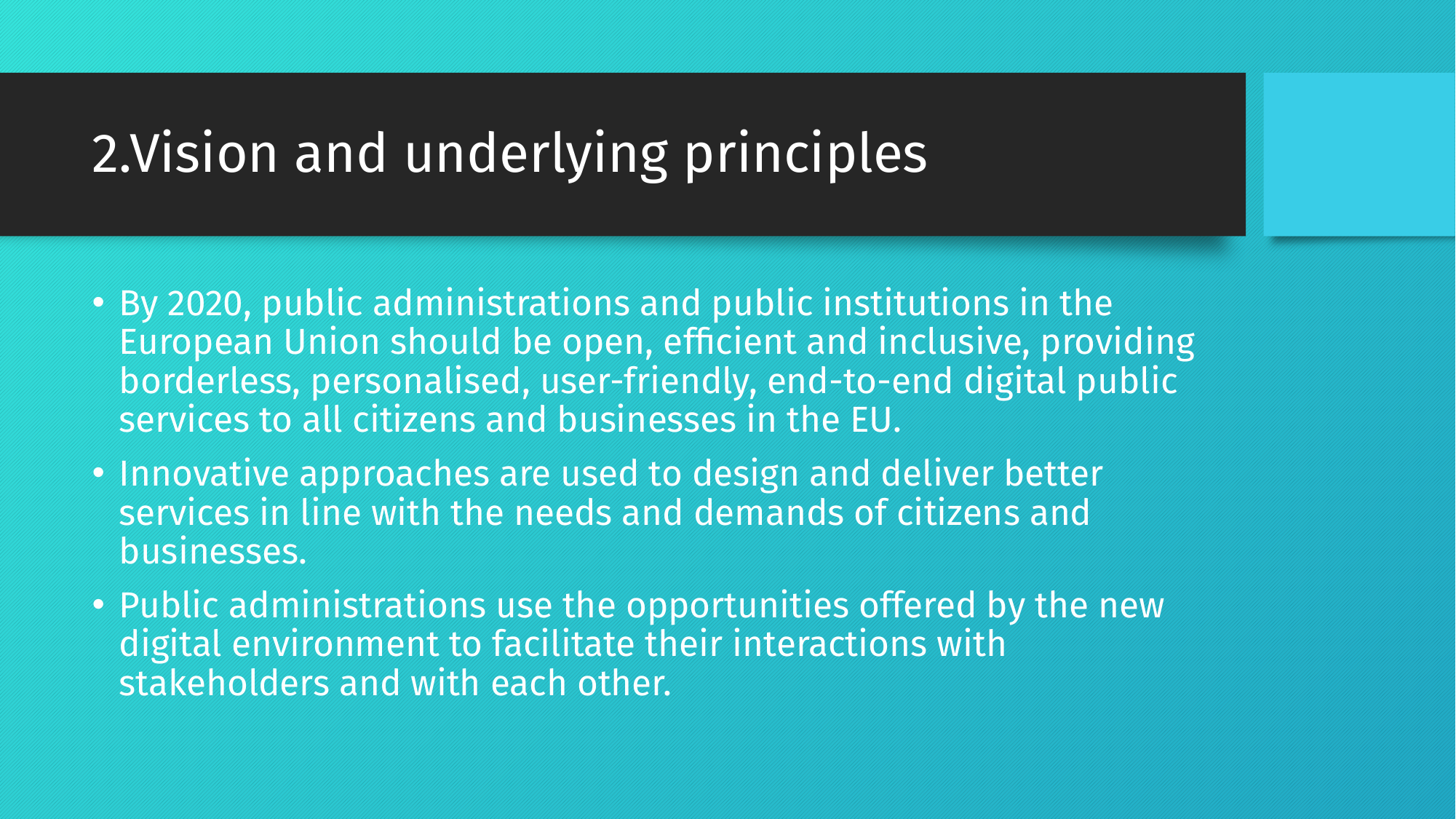

# 2.Vision and underlying principles
By 2020, public administrations and public institutions in the European Union should be open, efficient and inclusive, providing borderless, personalised, user-friendly, end-to-end digital public services to all citizens and businesses in the EU.
Innovative approaches are used to design and deliver better services in line with the needs and demands of citizens and businesses.
Public administrations use the opportunities offered by the new digital environment to facilitate their interactions with stakeholders and with each other.